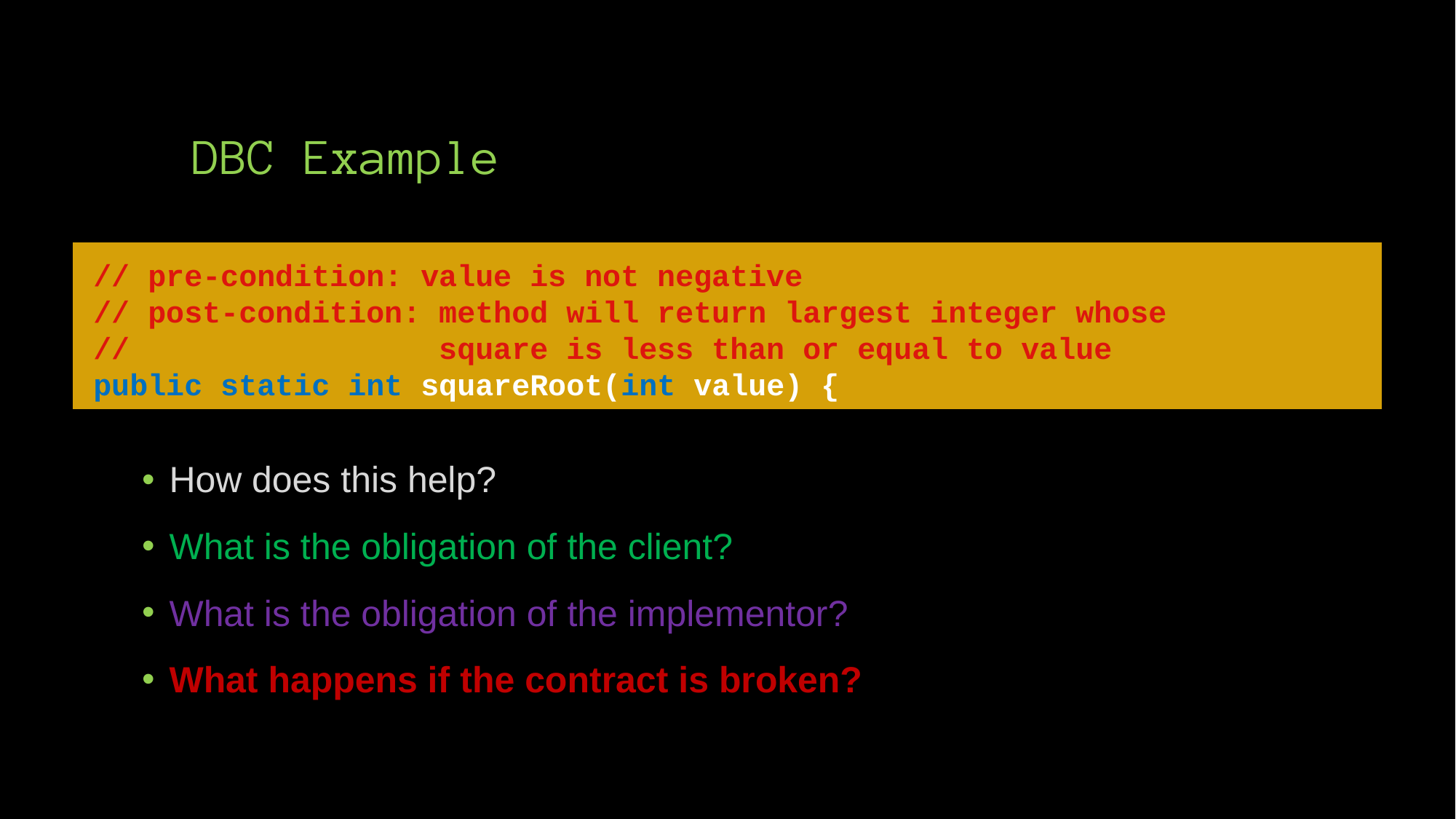

# DBC Example
// pre-condition: value is not negative
// post-condition: method will return largest integer whose
//                 square is less than or equal to value
public static int squareRoot(int value) {

How does this help?
What is the obligation of the client?
What is the obligation of the implementor?
What happens if the contract is broken?